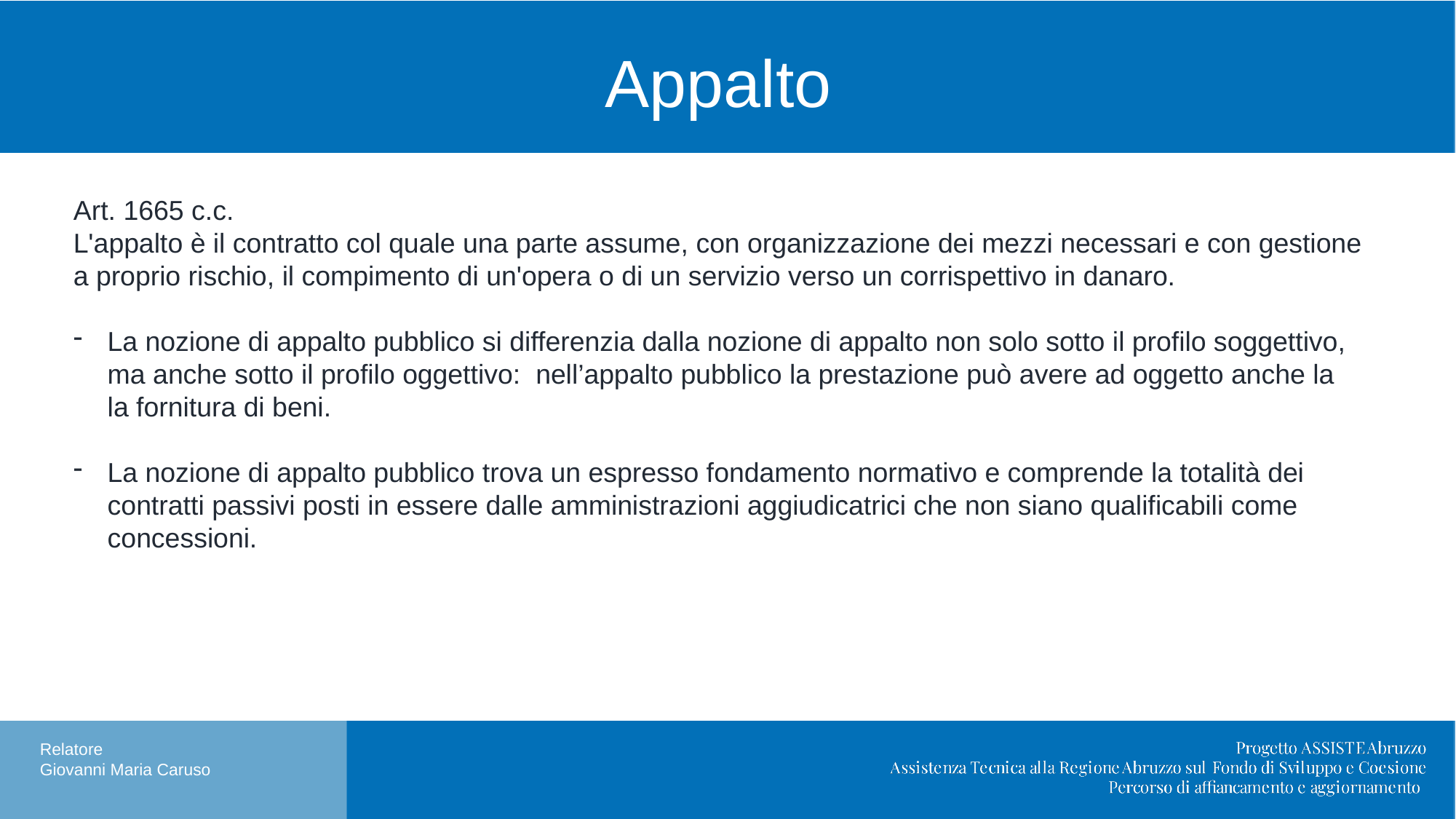

# Appalto
Art. 1665 c.c.
L'appalto è il contratto col quale una parte assume, con organizzazione dei mezzi necessari e con gestione a proprio rischio, il compimento di un'opera o di un servizio verso un corrispettivo in danaro.

La nozione di appalto pubblico si differenzia dalla nozione di appalto non solo sotto il profilo soggettivo, ma anche sotto il profilo oggettivo:  nell’appalto pubblico la prestazione può avere ad oggetto anche la la fornitura di beni.

La nozione di appalto pubblico trova un espresso fondamento normativo e comprende la totalità dei contratti passivi posti in essere dalle amministrazioni aggiudicatrici che non siano qualificabili come concessioni.

Relatore
Giovanni Maria Caruso